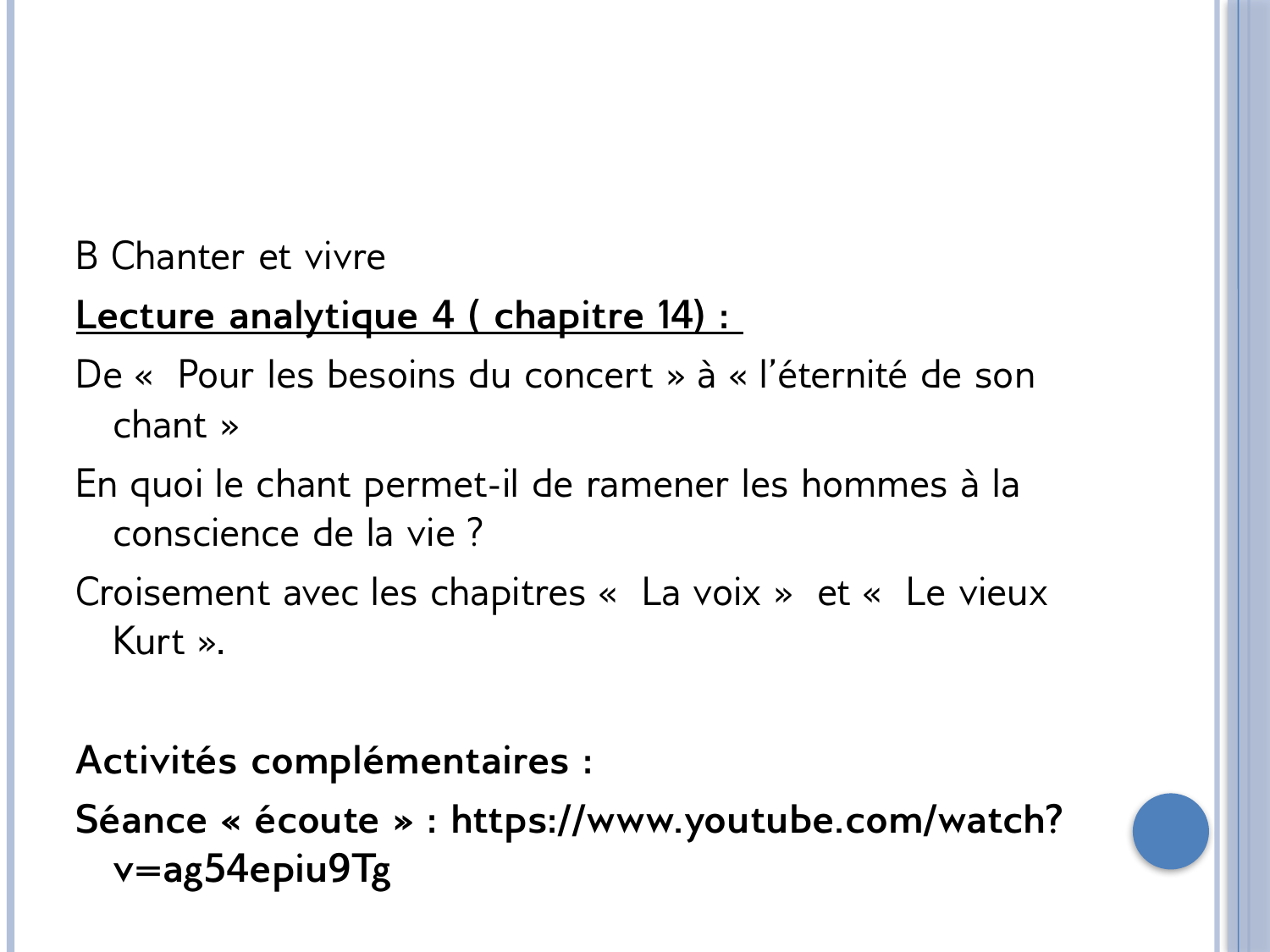

#
B Chanter et vivre
Lecture analytique 4 ( chapitre 14) :
De «  Pour les besoins du concert » à « l’éternité de son chant »
En quoi le chant permet-il de ramener les hommes à la conscience de la vie ?
Croisement avec les chapitres «  La voix »  et «  Le vieux Kurt ».

Activités complémentaires :
Séance « écoute » : https://www.youtube.com/watch?v=ag54epiu9Tg